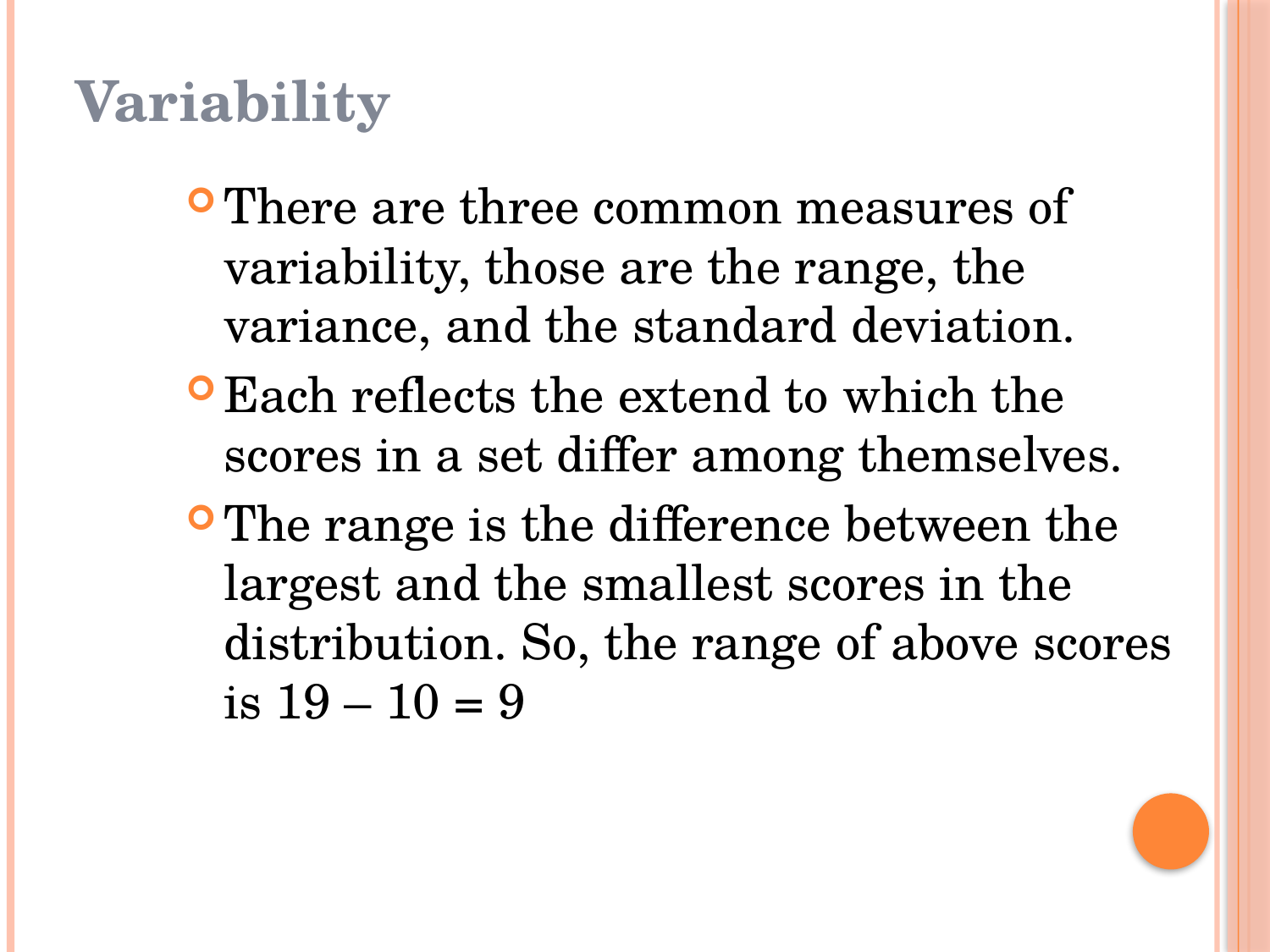

# Variability
There are three common measures of variability, those are the range, the variance, and the standard deviation.
Each reflects the extend to which the scores in a set differ among themselves.
The range is the difference between the largest and the smallest scores in the distribution. So, the range of above scores is 19 – 10 = 9